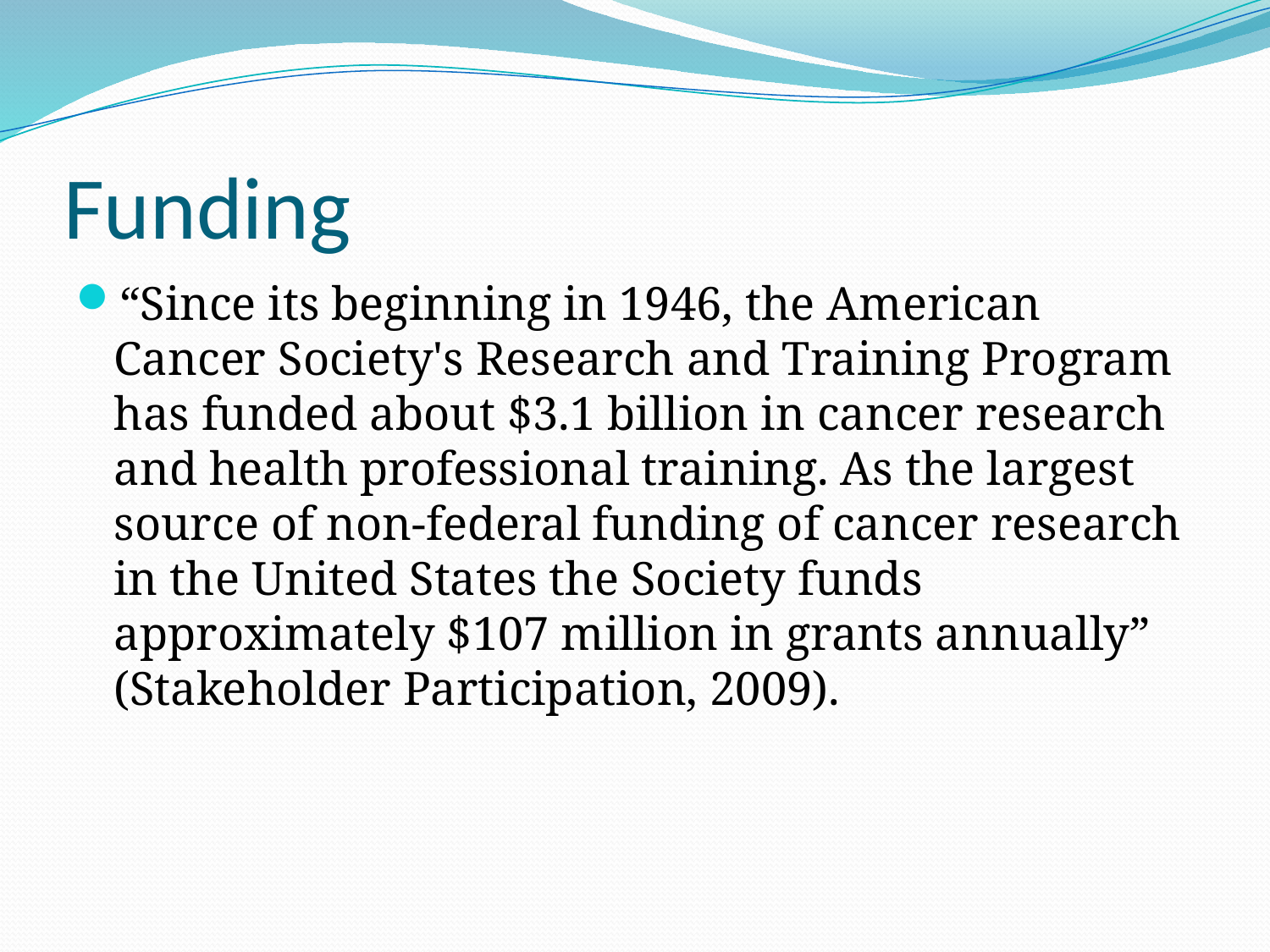

# Funding
“Since its beginning in 1946, the American Cancer Society's Research and Training Program has funded about $3.1 billion in cancer research and health professional training. As the largest source of non-federal funding of cancer research in the United States the Society funds approximately $107 million in grants annually” (Stakeholder Participation, 2009).